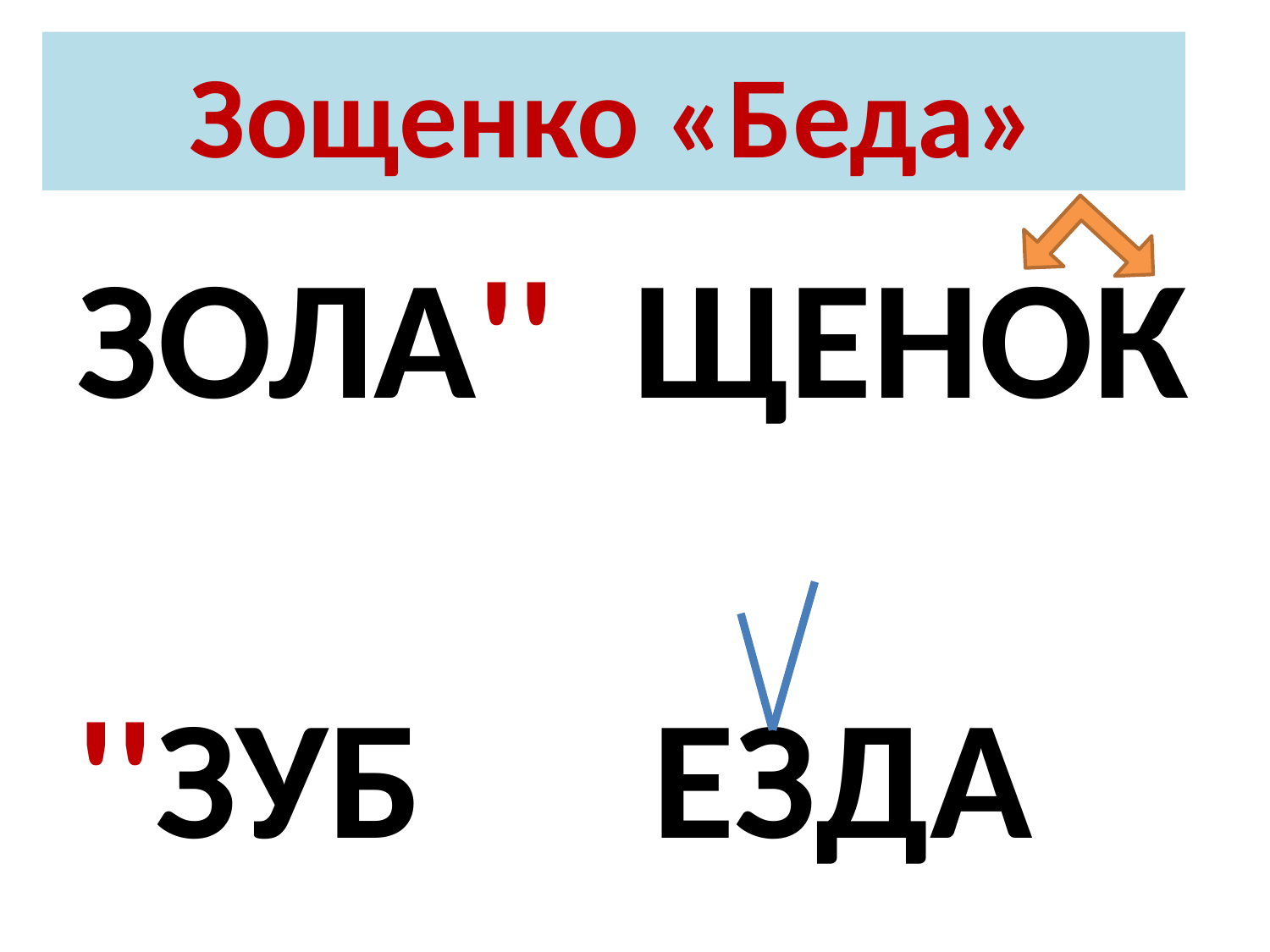

# Зощенко «Беда»

ЗОЛА''  ЩЕНОК
''ЗУБ      ЕЗДА